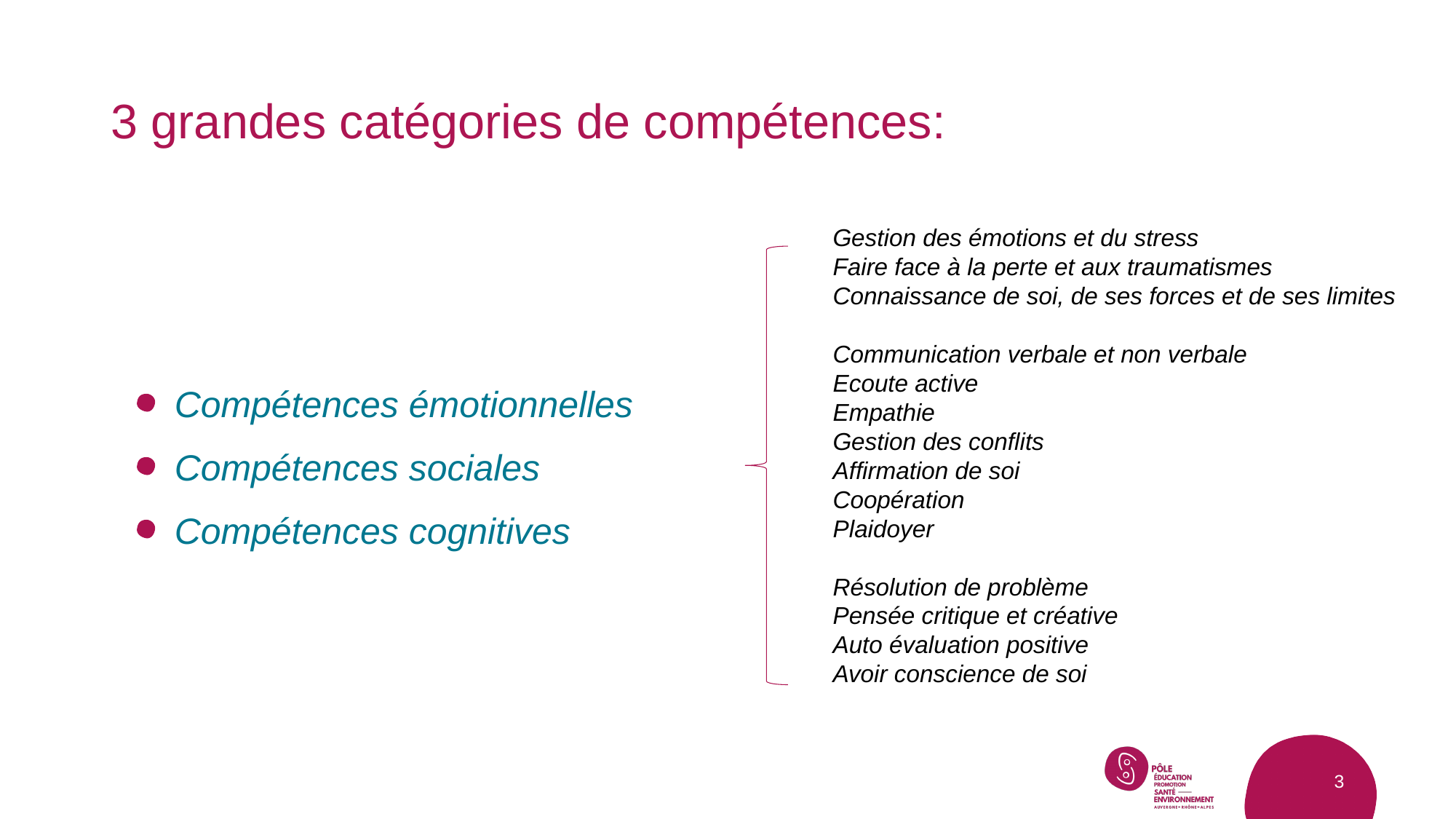

# 3 grandes catégories de compétences:
Gestion des émotions et du stress
Faire face à la perte et aux traumatismes
Connaissance de soi, de ses forces et de ses limites

Communication verbale et non verbale
Ecoute active
Empathie
Gestion des conflits
Affirmation de soi
Coopération
Plaidoyer

Résolution de problème
Pensée critique et créative
Auto évaluation positive
Avoir conscience de soi

Compétences émotionnelles
Compétences sociales
Compétences cognitives
3